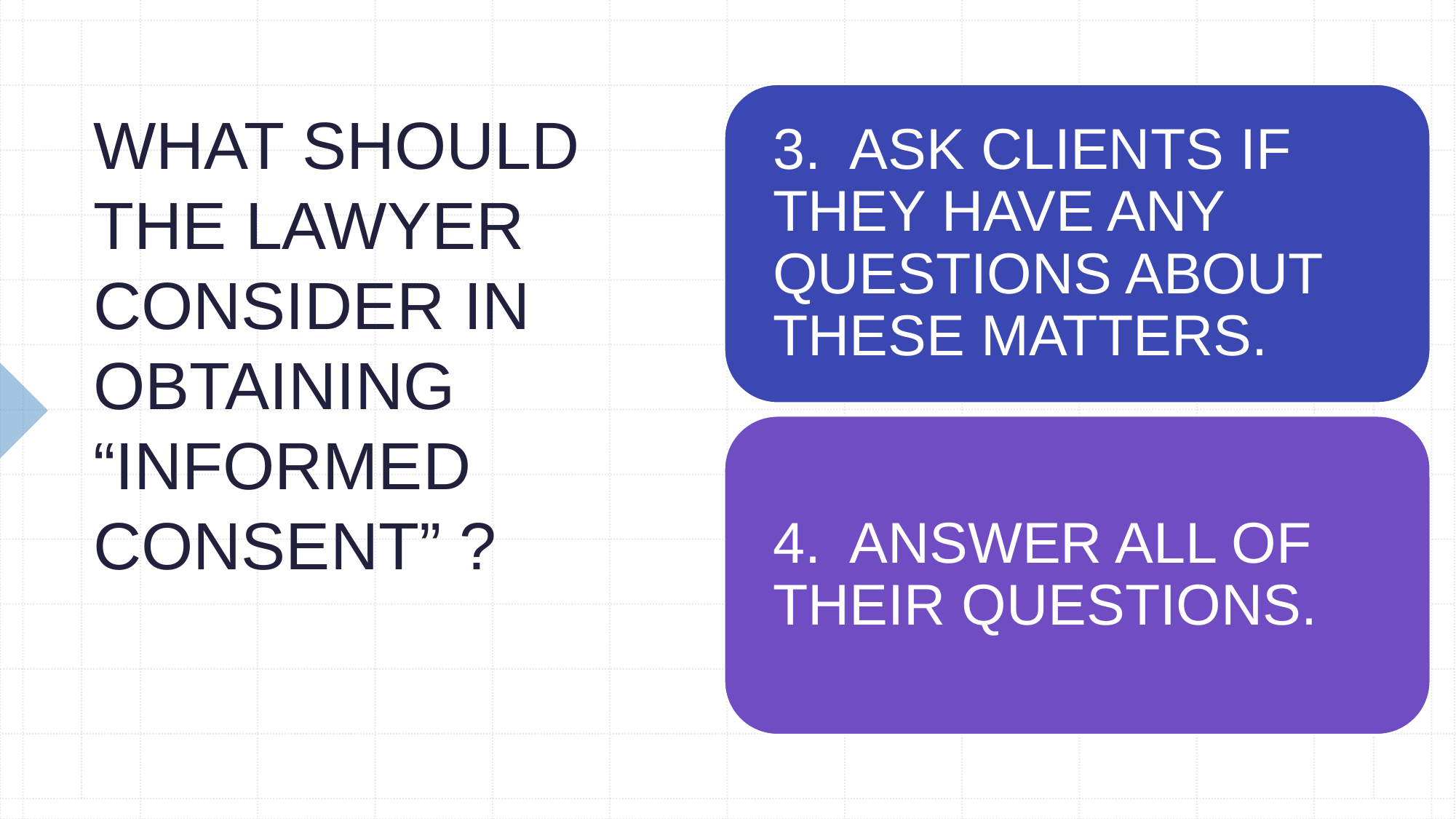

# WHAT SHOULD THE LAWYER CONSIDER IN OBTAINING “INFORMED CONSENT” ?
3.  ASK CLIENTS IF THEY HAVE ANY QUESTIONS ABOUT THESE MATTERS.
4.  ANSWER ALL OF THEIR QUESTIONS.